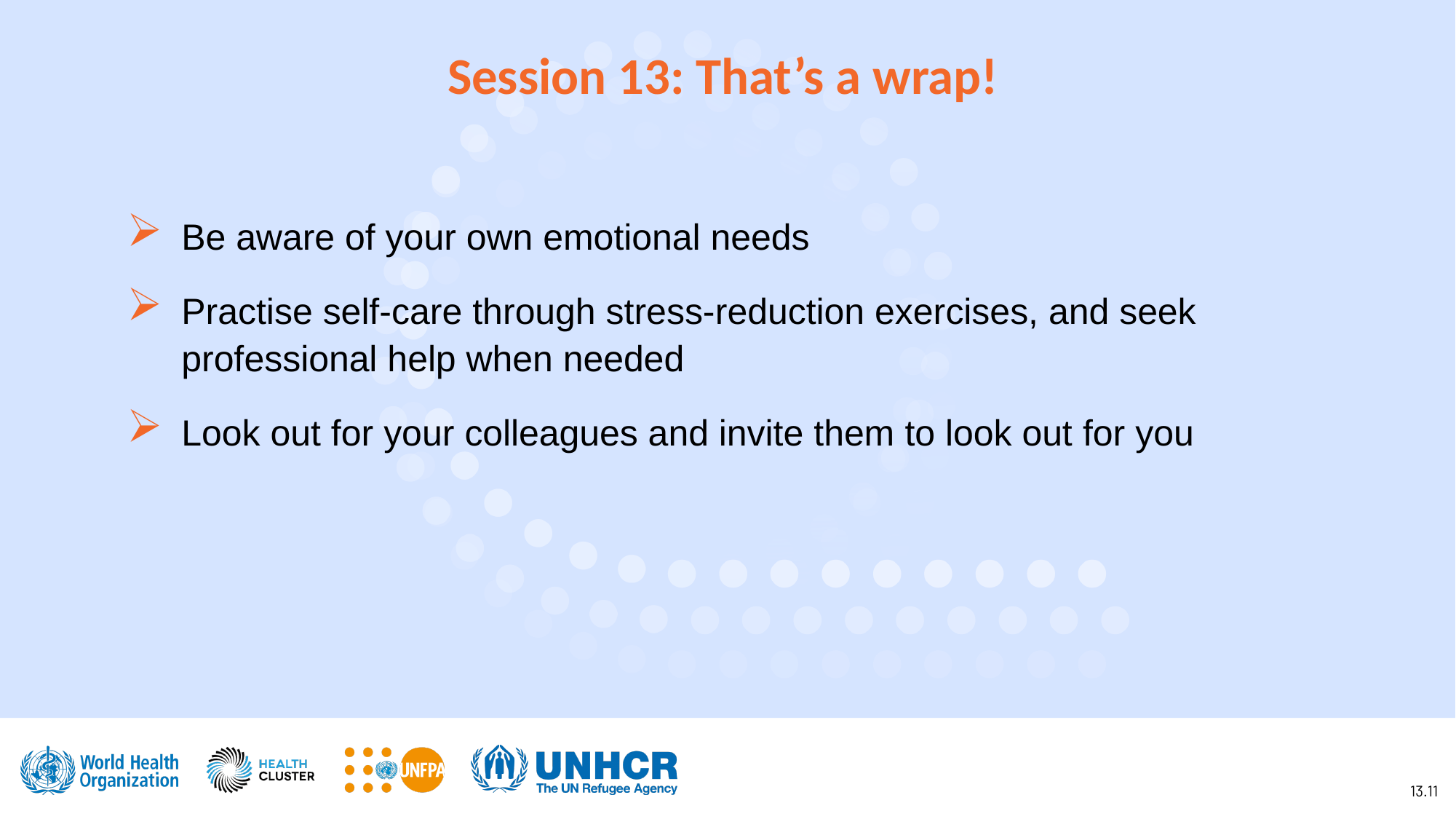

Session 13: That’s a wrap!
Be aware of your own emotional needs
Practise self-care through stress-reduction exercises, and seek professional help when needed
Look out for your colleagues and invite them to look out for you
13.11